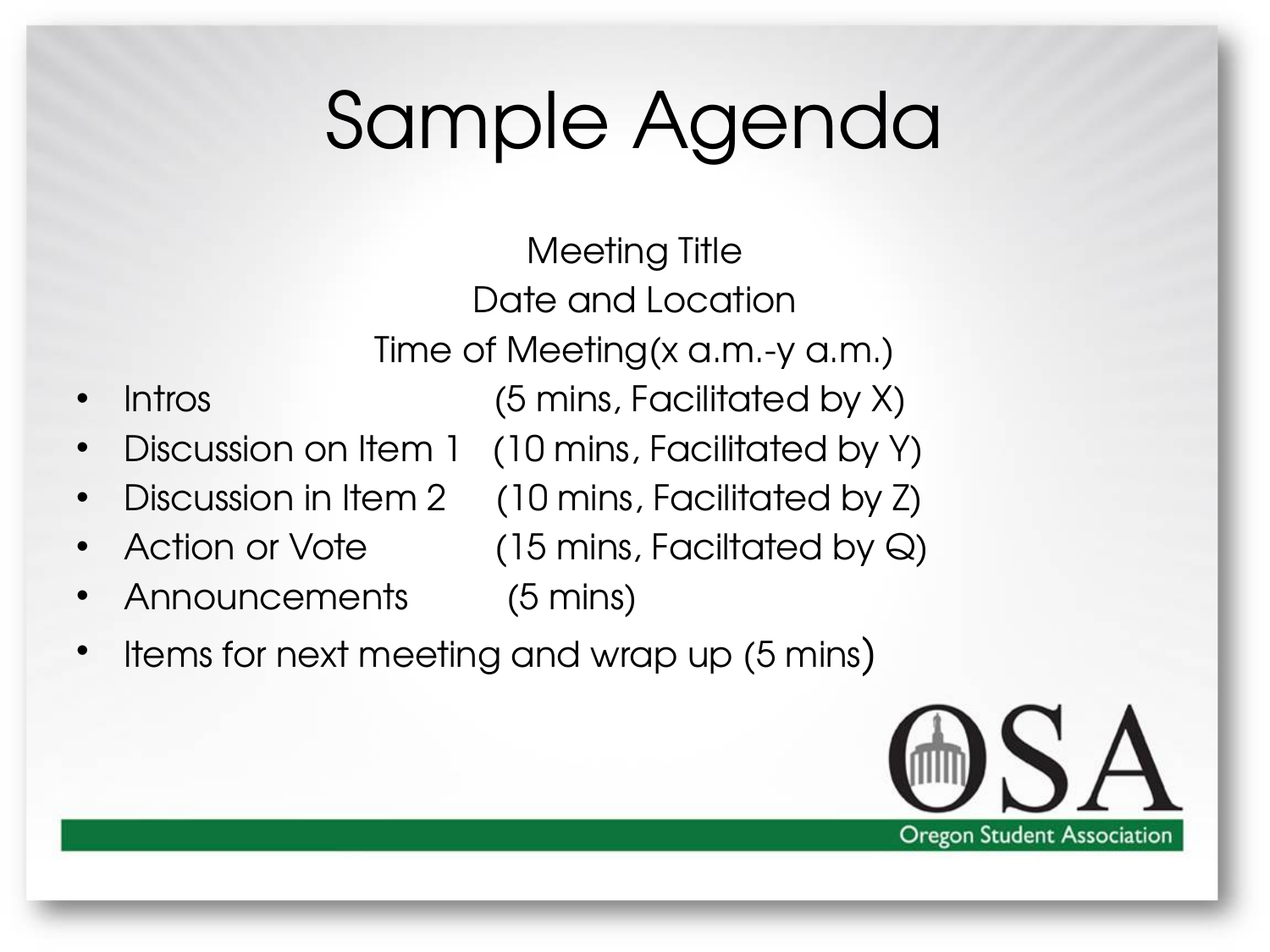

# Sample Agenda
Meeting Title
Date and Location
Time of Meeting(x a.m.-y a.m.)
Intros                             (5 mins, Facilitated by X)
Discussion on Item 1   (10 mins, Facilitated by Y)
Discussion in Item 2     (10 mins, Facilitated by Z)
Action or Vote             (15 mins, Faciltated by Q)
Announcements          (5 mins)
Items for next meeting and wrap up (5 mins)